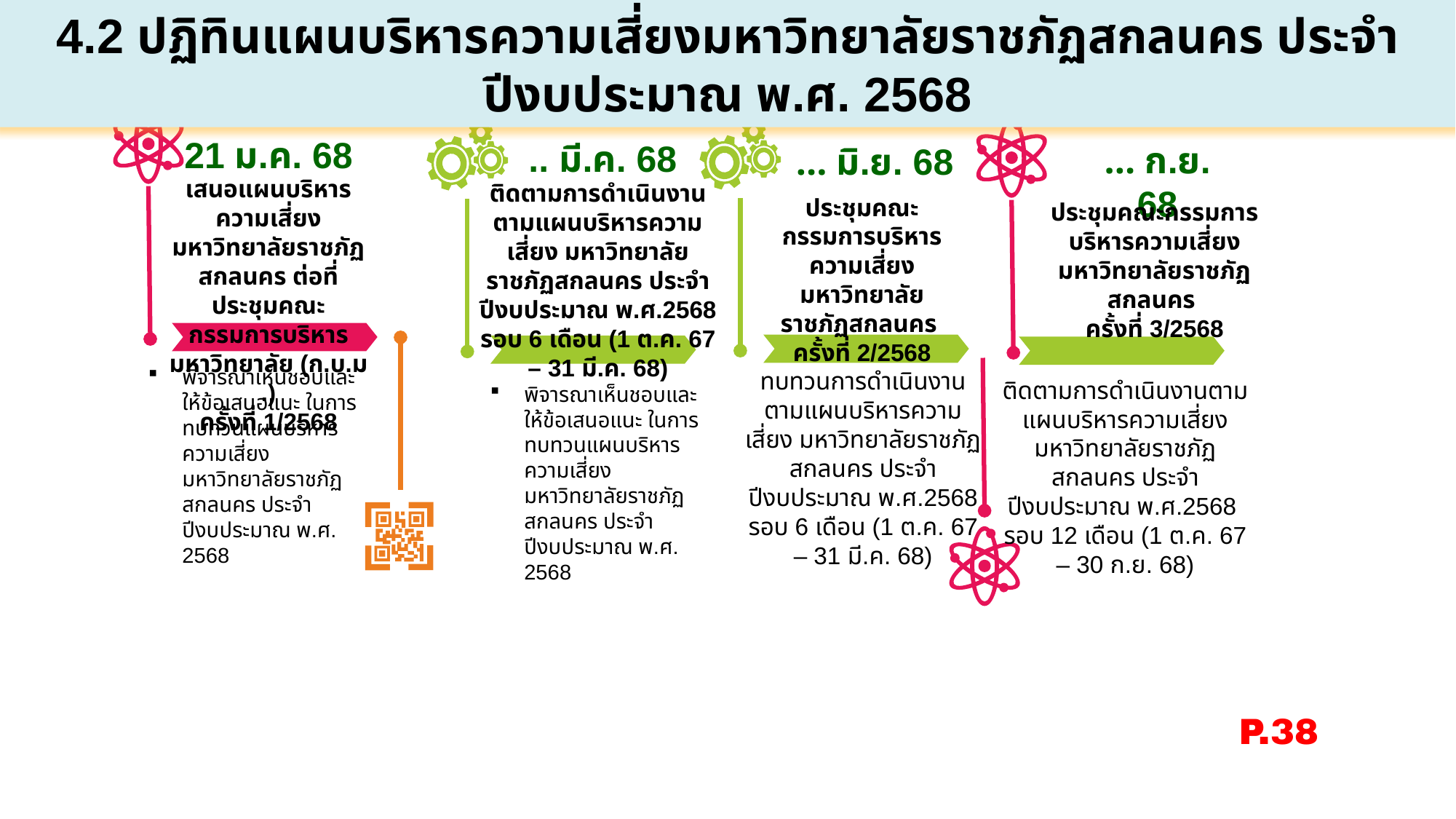

10
4.2 ปฏิทินแผนบริหารความเสี่ยงมหาวิทยาลัยราชภัฏสกลนคร ประจำปีงบประมาณ พ.ศ. 2568

21 ม.ค. 68
.. มี.ค. 68
… ก.ย. 68
… มิ.ย. 68
เสนอแผนบริหารความเสี่ยง
มหาวิทยาลัยราชภัฏสกลนคร ต่อที่ประชุมคณะกรรมการบริหารมหาวิทยาลัย (ก.บ.ม.)
ครั้งที่ 1/2568
ติดตามการดำเนินงานตามแผนบริหารความเสี่ยง มหาวิทยาลัย
ราชภัฏสกลนคร ประจำปีงบประมาณ พ.ศ.2568 รอบ 6 เดือน (1 ต.ค. 67 – 31 มี.ค. 68)
ประชุมคณะกรรมการบริหารความเสี่ยงมหาวิทยาลัยราชภัฏสกลนคร
ครั้งที่ 2/2568
ประชุมคณะกรรมการบริหารความเสี่ยงมหาวิทยาลัยราชภัฏสกลนคร
ครั้งที่ 3/2568

พิจารณาเห็นชอบและให้ข้อเสนอแนะ ในการทบทวนแผนบริหารความเสี่ยงมหาวิทยาลัยราชภัฏสกลนคร ประจำปีงบประมาณ พ.ศ. 2568
ทบทวนการดำเนินงานตามแผนบริหารความเสี่ยง มหาวิทยาลัยราชภัฏสกลนคร ประจำปีงบประมาณ พ.ศ.2568 รอบ 6 เดือน (1 ต.ค. 67 – 31 มี.ค. 68)
ติดตามการดำเนินงานตามแผนบริหารความเสี่ยง มหาวิทยาลัยราชภัฏสกลนคร ประจำปีงบประมาณ พ.ศ.2568
รอบ 12 เดือน (1 ต.ค. 67 – 30 ก.ย. 68)
พิจารณาเห็นชอบและให้ข้อเสนอแนะ ในการทบทวนแผนบริหารความเสี่ยงมหาวิทยาลัยราชภัฏสกลนคร ประจำปีงบประมาณ พ.ศ. 2568

P.38